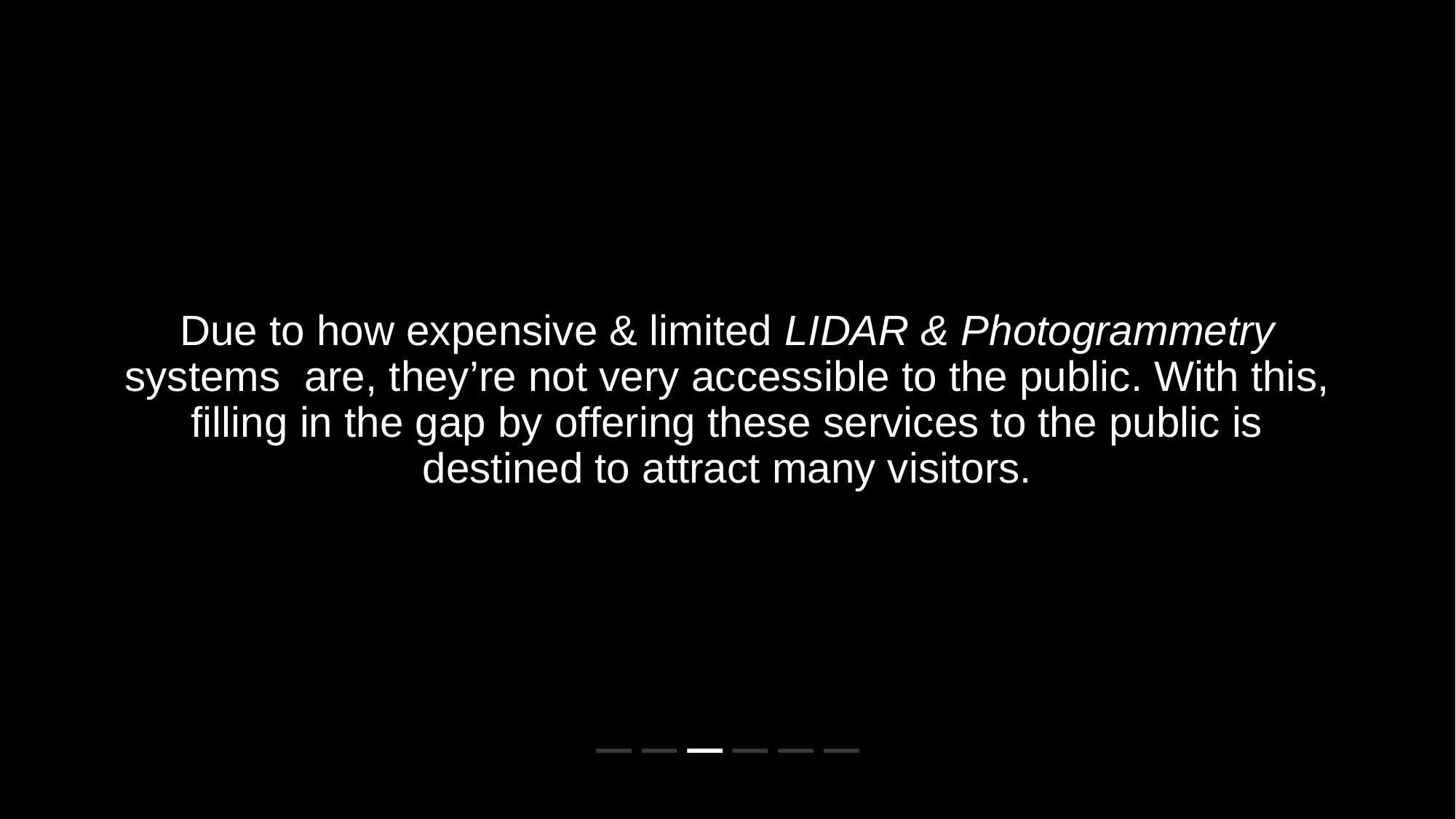

Due to how expensive & limited LIDAR & Photogrammetry systems  are, they’re not very accessible to the public. With this, filling in the gap by offering these services to the public is destined to attract many visitors.